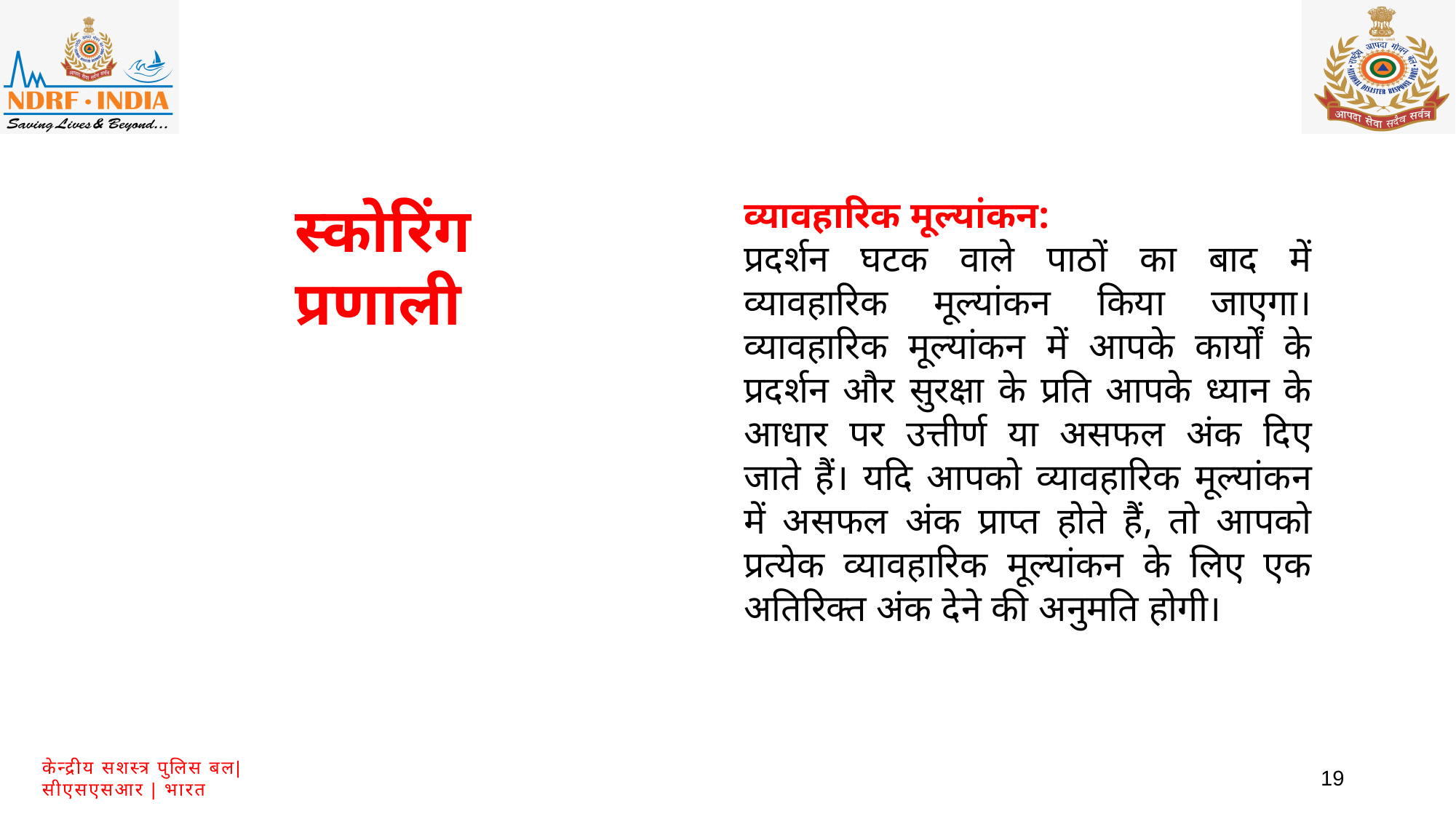

स्कोरिंग प्रणाली
व्यावहारिक मूल्यांकन:
प्रदर्शन घटक वाले पाठों का बाद में व्यावहारिक मूल्यांकन किया जाएगा। व्यावहारिक मूल्यांकन में आपके कार्यों के प्रदर्शन और सुरक्षा के प्रति आपके ध्यान के आधार पर उत्तीर्ण या असफल अंक दिए जाते हैं। यदि आपको व्यावहारिक मूल्यांकन में असफल अंक प्राप्त होते हैं, तो आपको प्रत्येक व्यावहारिक मूल्यांकन के लिए एक अतिरिक्त अंक देने की अनुमति होगी।
19